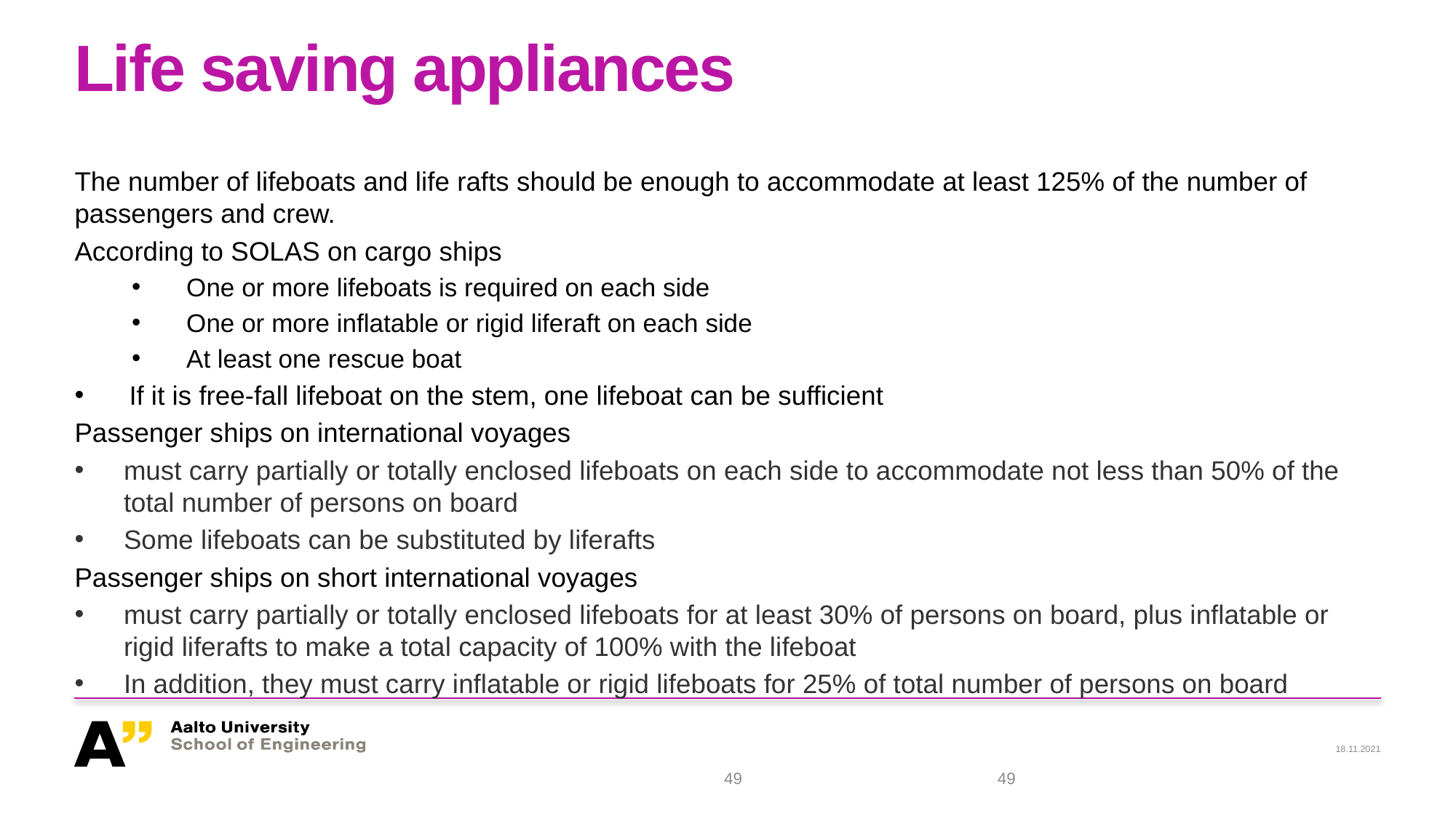

# Life saving appliances
The number of lifeboats and life rafts should be enough to accommodate at least 125% of the number of passengers and crew.
According to SOLAS on cargo ships
One or more lifeboats is required on each side
One or more inflatable or rigid liferaft on each side
At least one rescue boat
If it is free-fall lifeboat on the stem, one lifeboat can be sufficient
Passenger ships on international voyages
must carry partially or totally enclosed lifeboats on each side to accommodate not less than 50% of the total number of persons on board
Some lifeboats can be substituted by liferafts
Passenger ships on short international voyages
must carry partially or totally enclosed lifeboats for at least 30% of persons on board, plus inflatable or rigid liferafts to make a total capacity of 100% with the lifeboat
In addition, they must carry inflatable or rigid lifeboats for 25% of total number of persons on board

18.11.2021
49